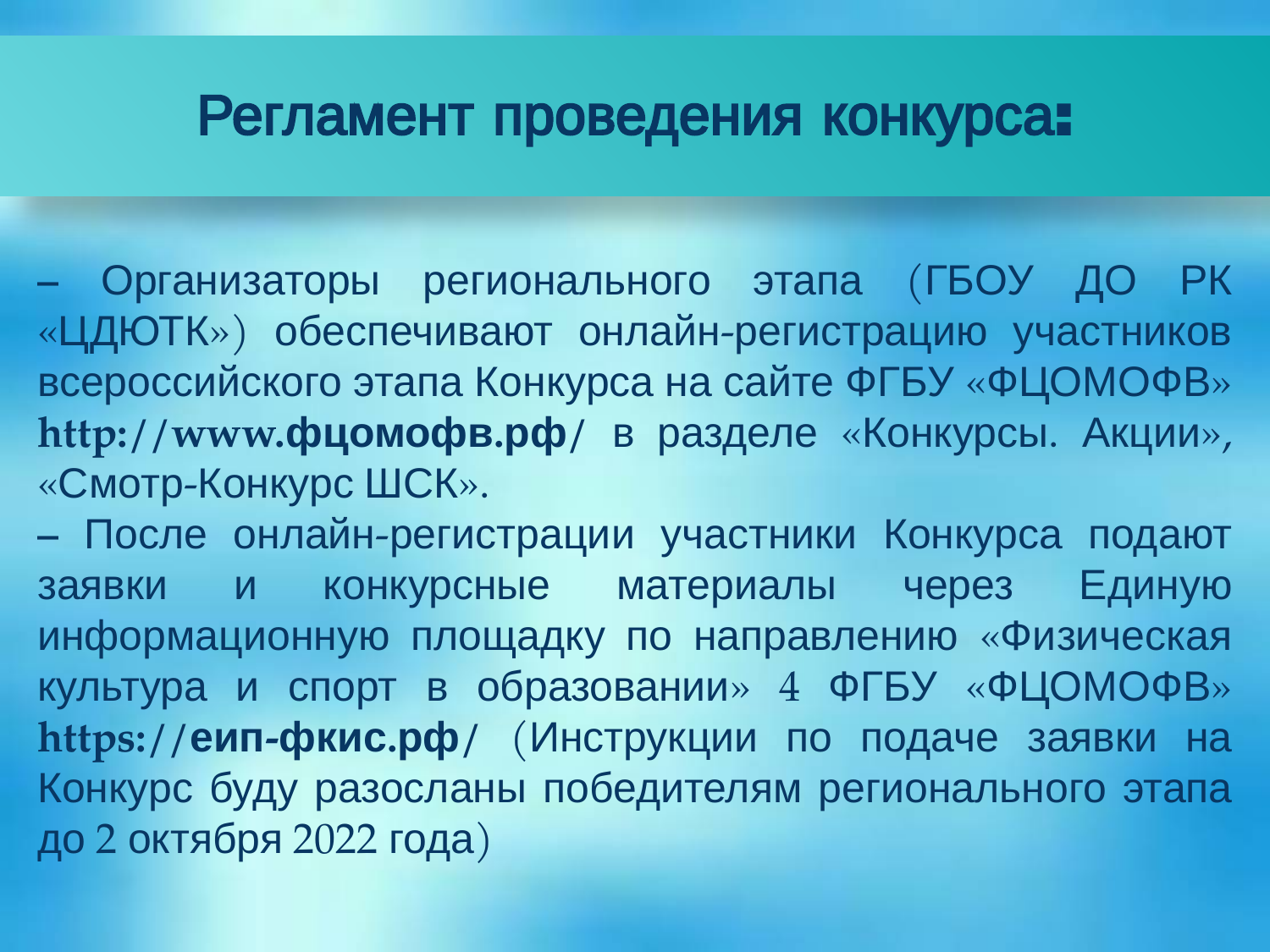

Регламент проведения конкурса:
– Организаторы регионального этапа (ГБОУ ДО РК «ЦДЮТК») обеспечивают онлайн-регистрацию участников всероссийского этапа Конкурса на сайте ФГБУ «ФЦОМОФВ» http://www.фцомофв.рф/ в разделе «Конкурсы. Акции», «Смотр-Конкурс ШСК».
– После онлайн-регистрации участники Конкурса подают заявки и конкурсные материалы через Единую информационную площадку по направлению «Физическая культура и спорт в образовании» 4 ФГБУ «ФЦОМОФВ» https://еип-фкис.рф/ (Инструкции по подаче заявки на Конкурс буду разосланы победителям регионального этапа до 2 октября 2022 года)